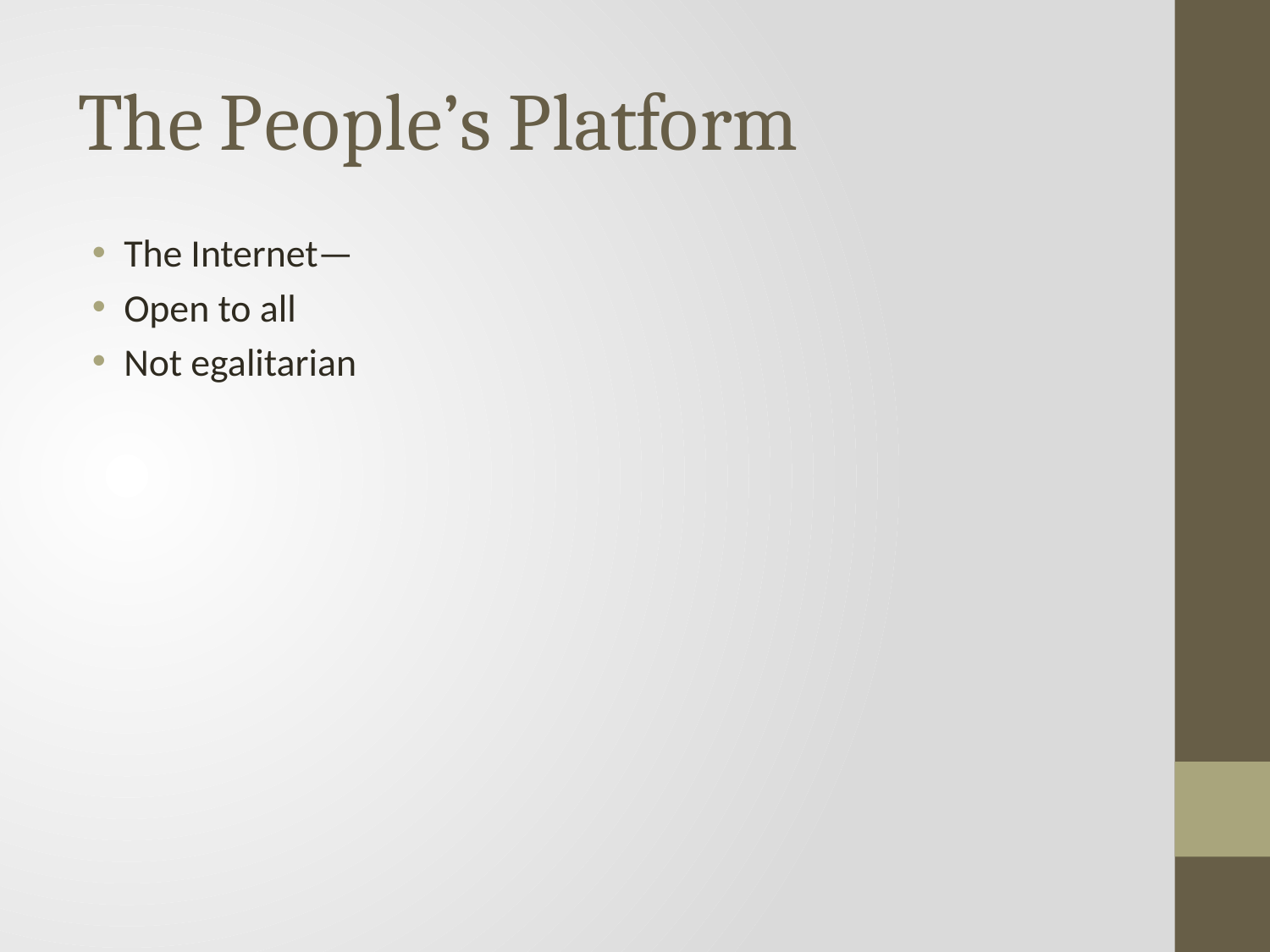

# The People’s Platform
The Internet—
Open to all
Not egalitarian